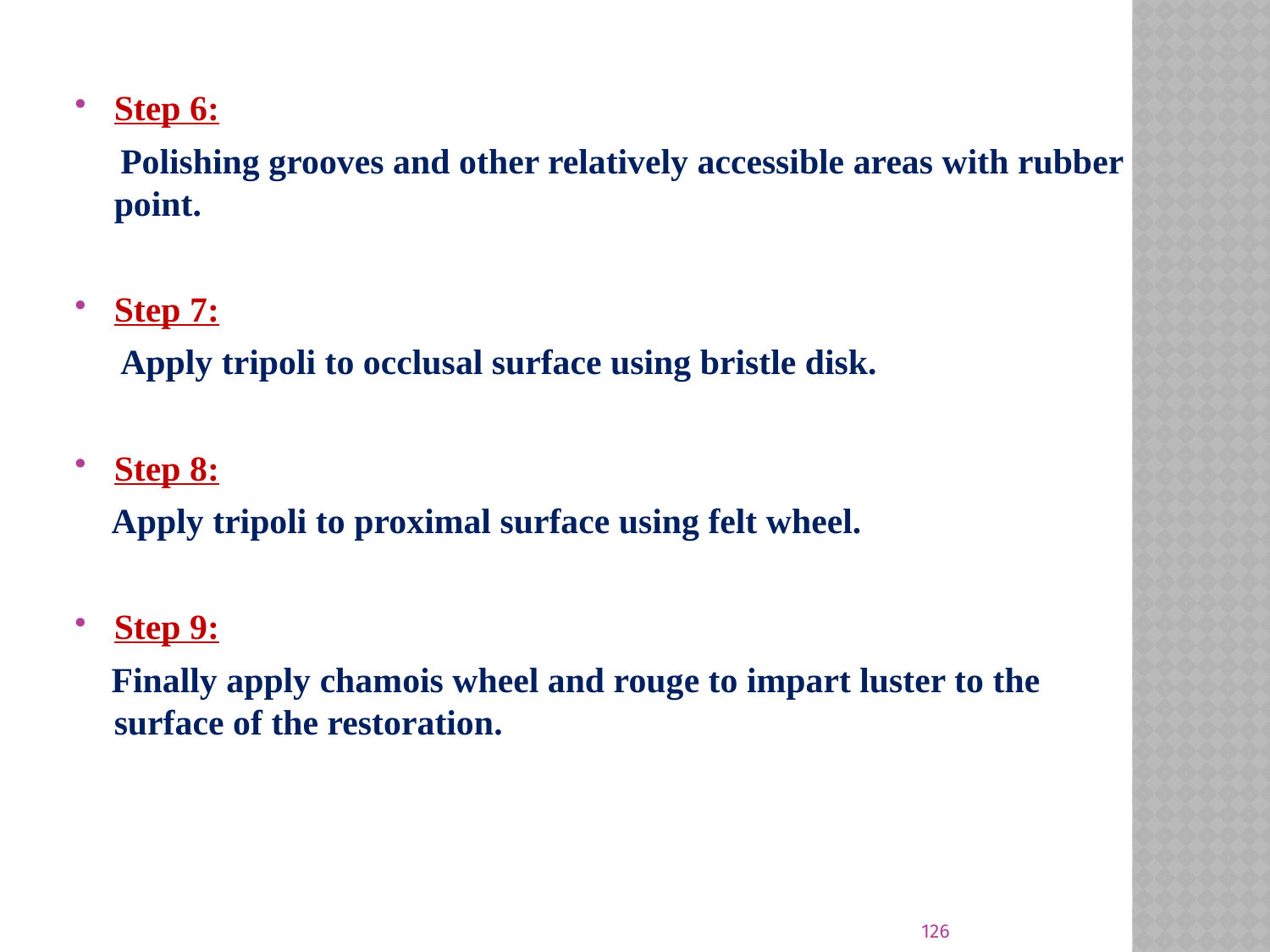

# Step 6:
     Polishing grooves and other relatively accessible areas with rubber point.

Step 7:
     Apply tripoli to occlusal surface using bristle disk.

Step 8:
    Apply tripoli to proximal surface using felt wheel.

Step 9:
    Finally apply chamois wheel and rouge to impart luster to the surface of the restoration.
126